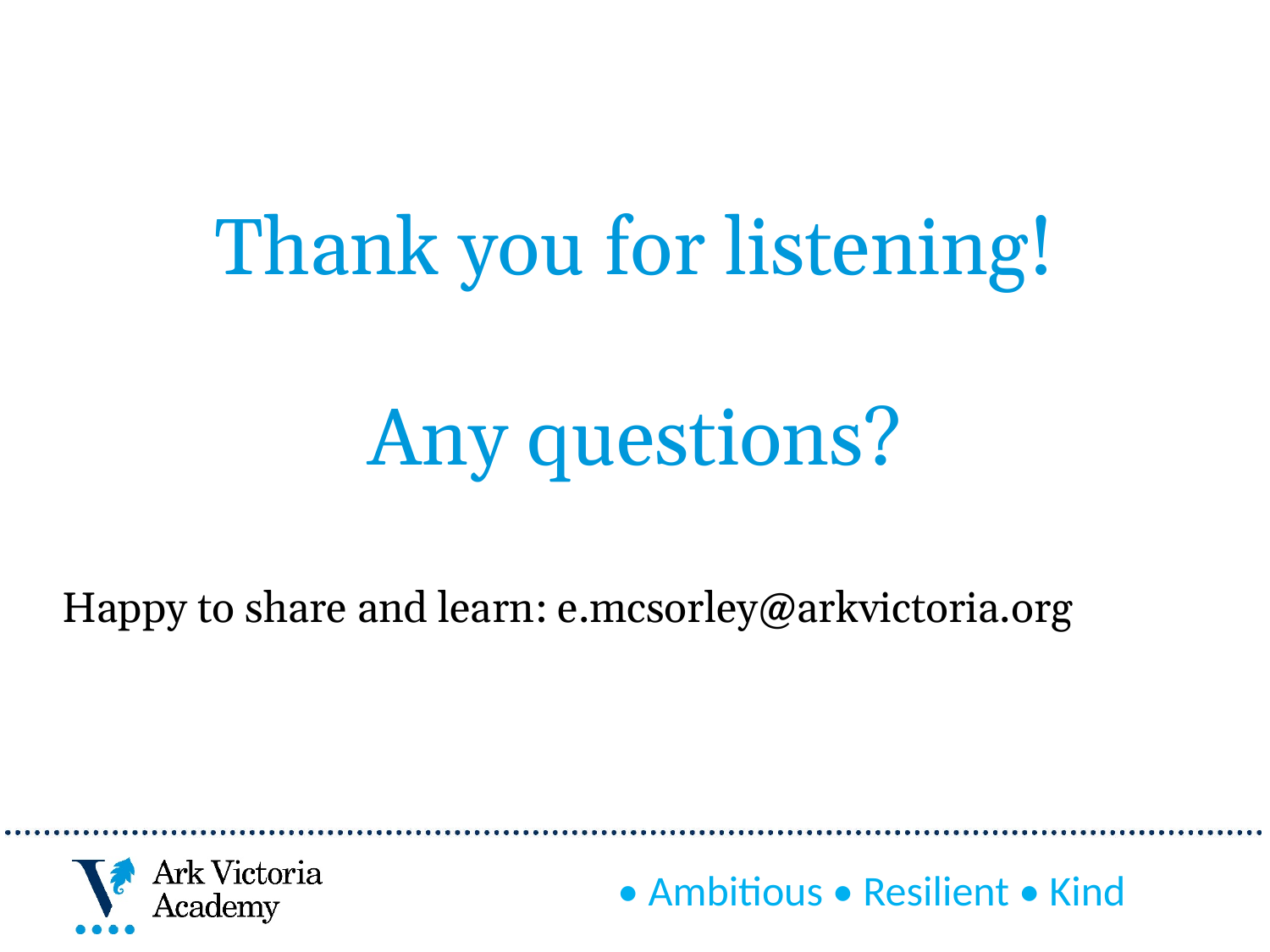

# Thank you for listening! Any questions?

Happy to share and learn: e.mcsorley@arkvictoria.org